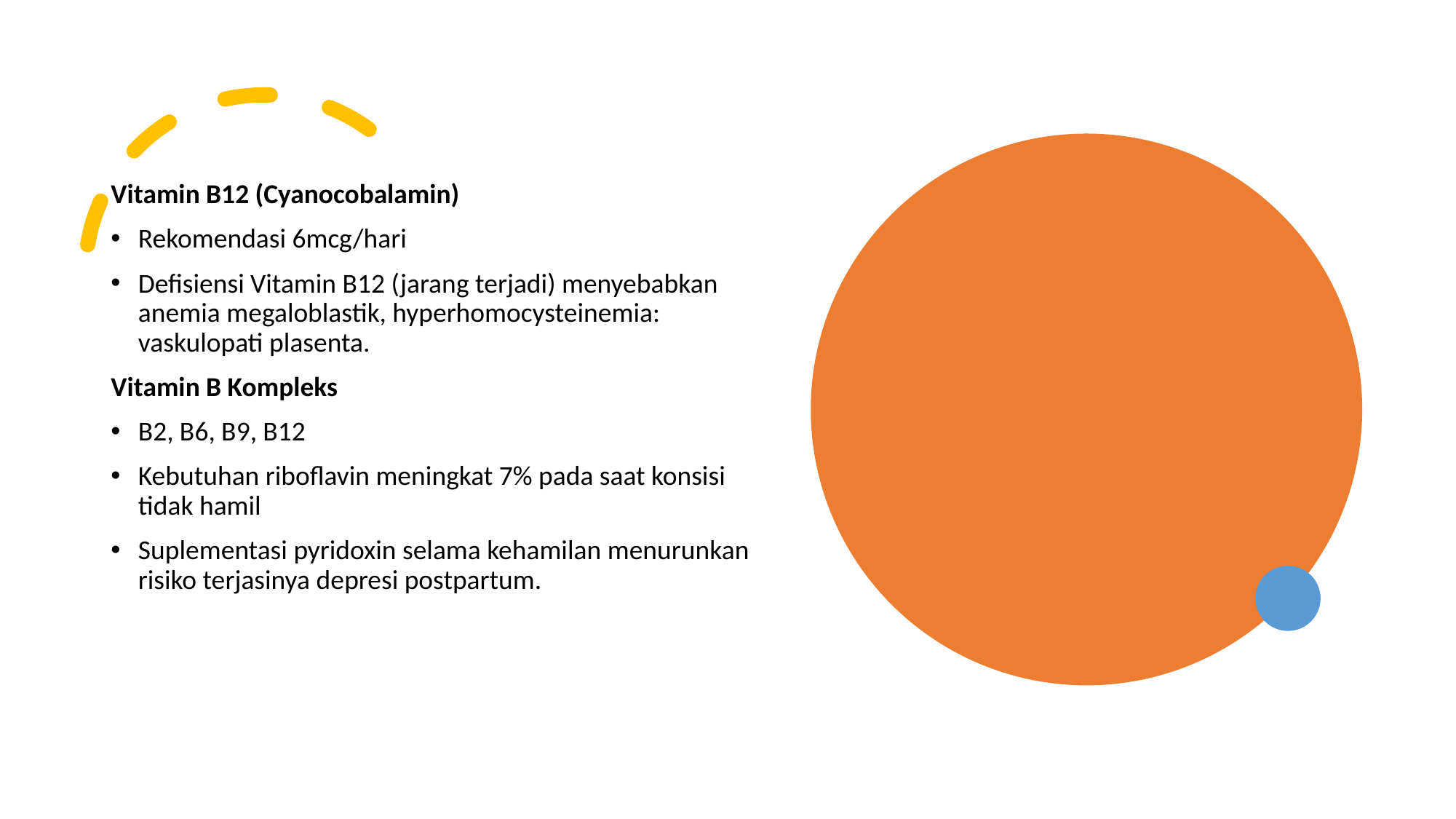

#
Vitamin B12 (Cyanocobalamin)
Rekomendasi 6mcg/hari
Defisiensi Vitamin B12 (jarang terjadi) menyebabkan anemia megaloblastik, hyperhomocysteinemia: vaskulopati plasenta.
Vitamin B Kompleks
B2, B6, B9, B12
Kebutuhan riboflavin meningkat 7% pada saat konsisi tidak hamil
Suplementasi pyridoxin selama kehamilan menurunkan risiko terjasinya depresi postpartum.